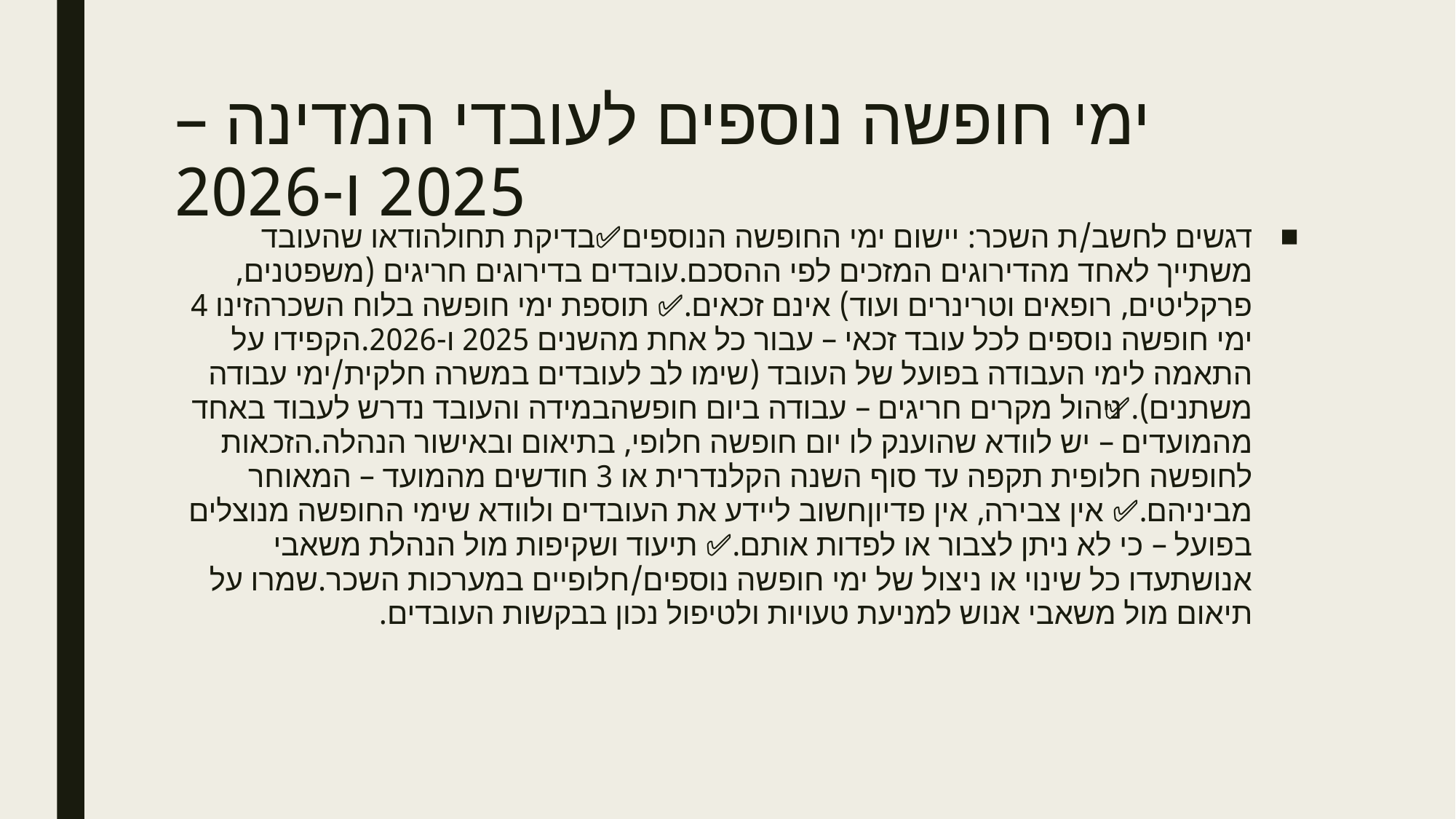

# ימי חופשה נוספים לעובדי המדינה – 2025 ו-2026
דגשים לחשב/ת השכר: יישום ימי החופשה הנוספים✅ בדיקת תחולהודאו שהעובד משתייך לאחד מהדירוגים המזכים לפי ההסכם.עובדים בדירוגים חריגים (משפטנים, פרקליטים, רופאים וטרינרים ועוד) אינם זכאים.✅ תוספת ימי חופשה בלוח השכרהזינו 4 ימי חופשה נוספים לכל עובד זכאי – עבור כל אחת מהשנים 2025 ו-2026.הקפידו על התאמה לימי העבודה בפועל של העובד (שימו לב לעובדים במשרה חלקית/ימי עבודה משתנים).✅ ניהול מקרים חריגים – עבודה ביום חופשהבמידה והעובד נדרש לעבוד באחד מהמועדים – יש לוודא שהוענק לו יום חופשה חלופי, בתיאום ובאישור הנהלה.הזכאות לחופשה חלופית תקפה עד סוף השנה הקלנדרית או 3 חודשים מהמועד – המאוחר מביניהם.✅ אין צבירה, אין פדיוןחשוב ליידע את העובדים ולוודא שימי החופשה מנוצלים בפועל – כי לא ניתן לצבור או לפדות אותם.✅ תיעוד ושקיפות מול הנהלת משאבי אנושתעדו כל שינוי או ניצול של ימי חופשה נוספים/חלופיים במערכות השכר.שמרו על תיאום מול משאבי אנוש למניעת טעויות ולטיפול נכון בבקשות העובדים.